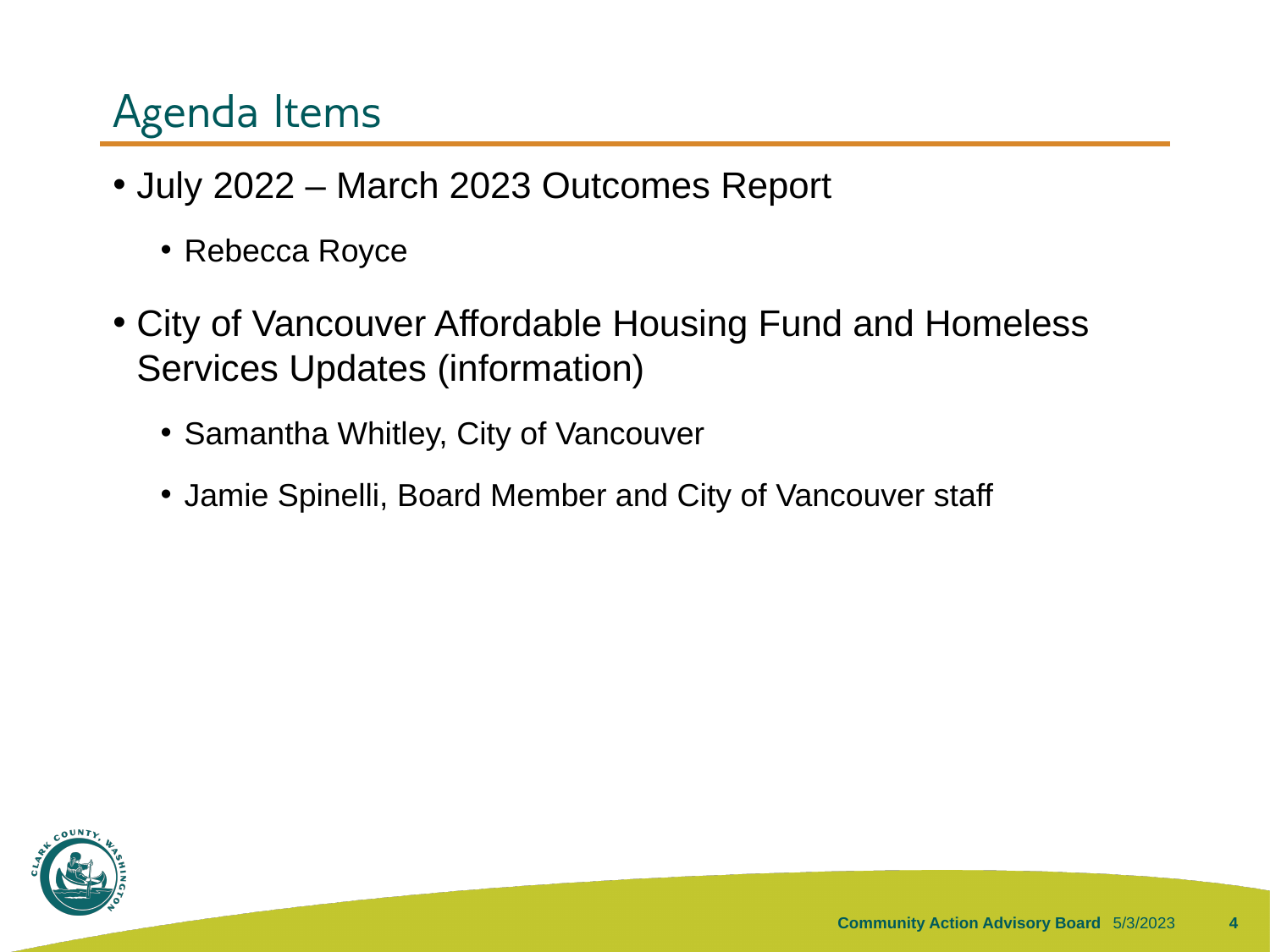

# Agenda Items
July 2022 – March 2023 Outcomes Report
Rebecca Royce
City of Vancouver Affordable Housing Fund and Homeless Services Updates (information)
Samantha Whitley, City of Vancouver
Jamie Spinelli, Board Member and City of Vancouver staff

Community Action Advisory Board
5/3/2023
4